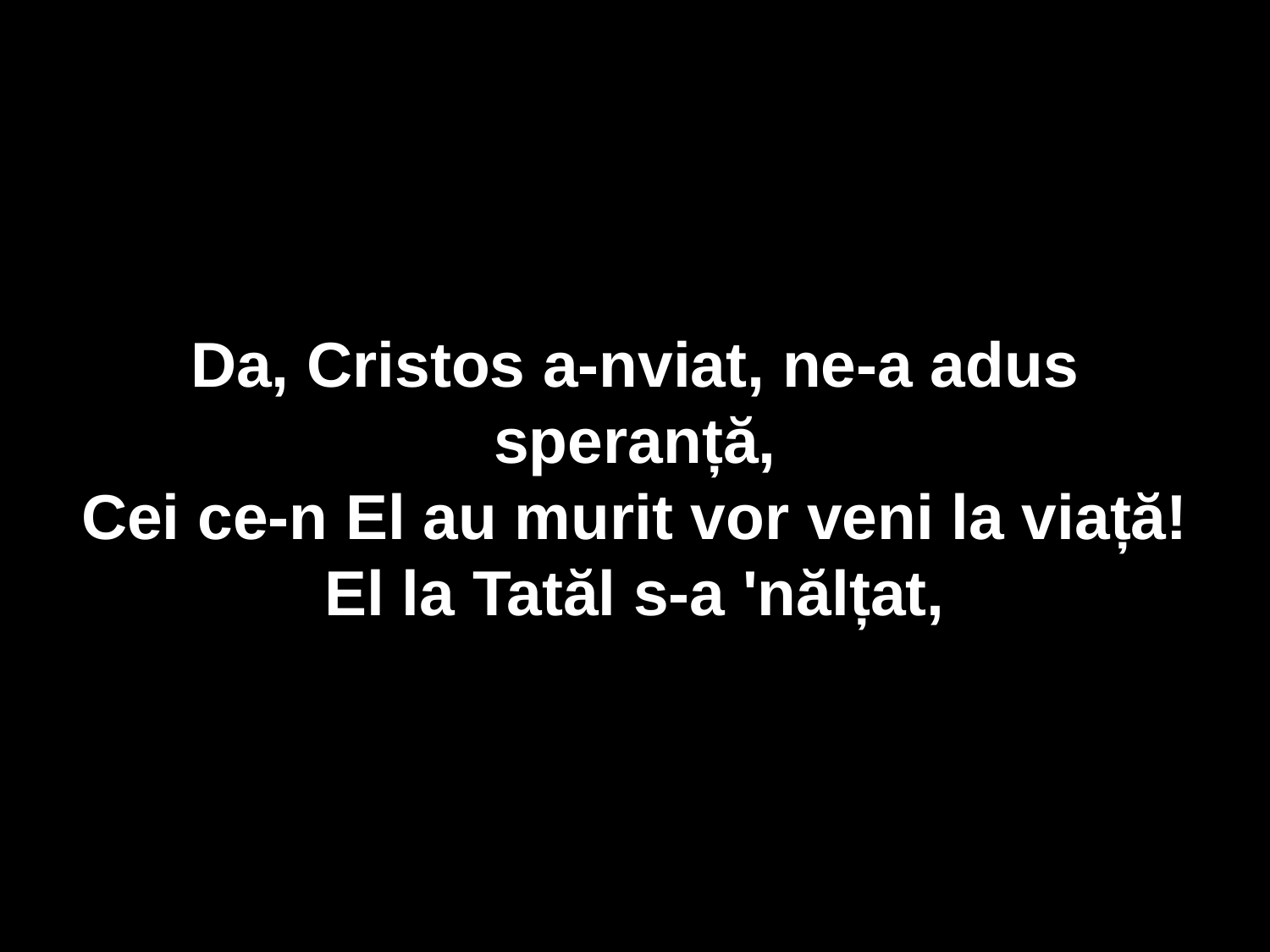

Da, Cristos a-nviat, ne-a adus speranță,
Cei ce-n El au murit vor veni la viață!
El la Tatăl s-a 'nălțat,